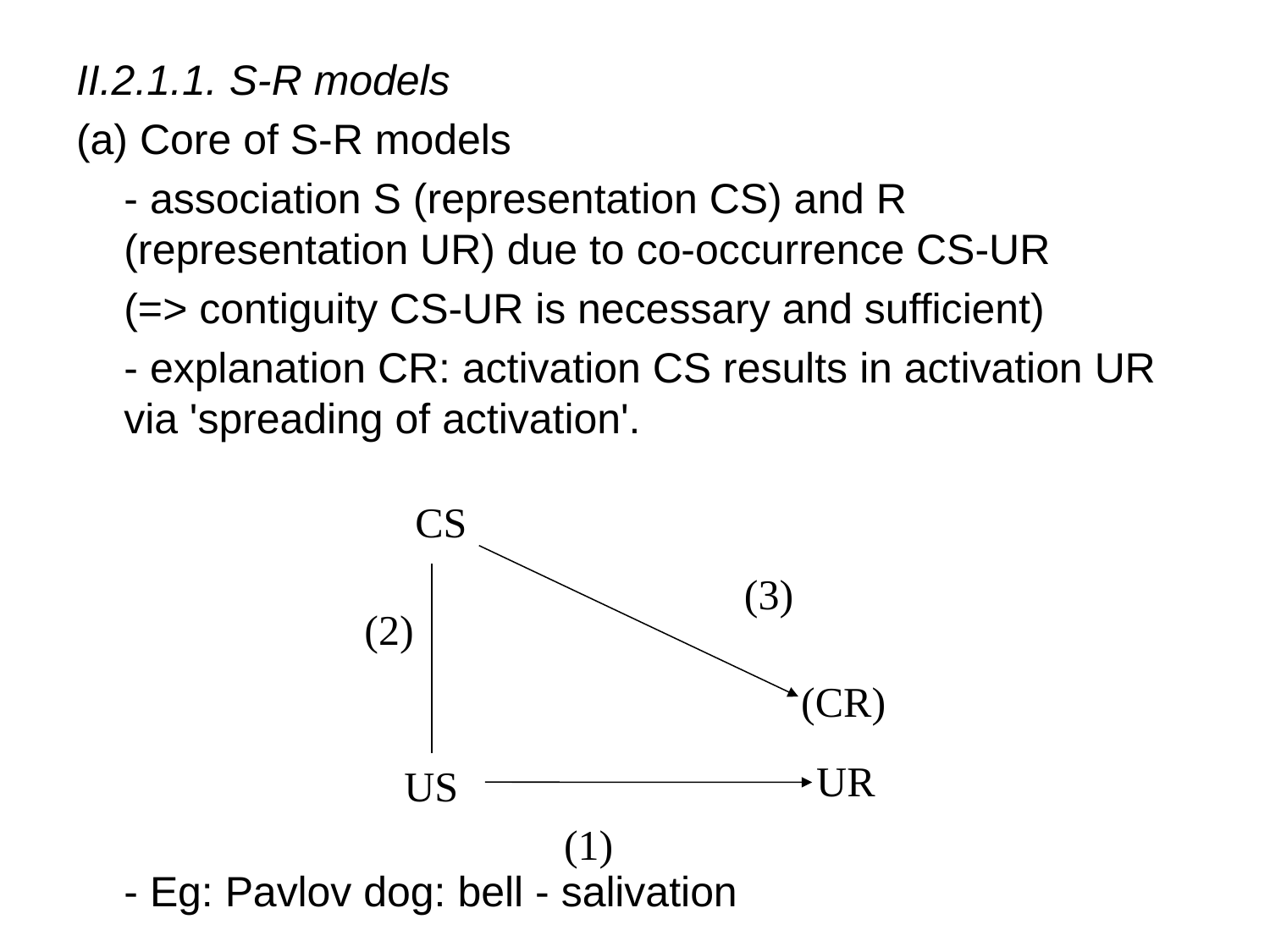

II.2.1.1. S-R models
(a) Core of S-R models
	- association S (representation CS) and R (representation UR) due to co-occurrence CS-UR
	(=> contiguity CS-UR is necessary and sufficient)
	- explanation CR: activation CS results in activation UR via 'spreading of activation'.

	- Eg: Pavlov dog: bell - salivation

   CS
(3)
     (2)
(CR)

UR
   US
(1)